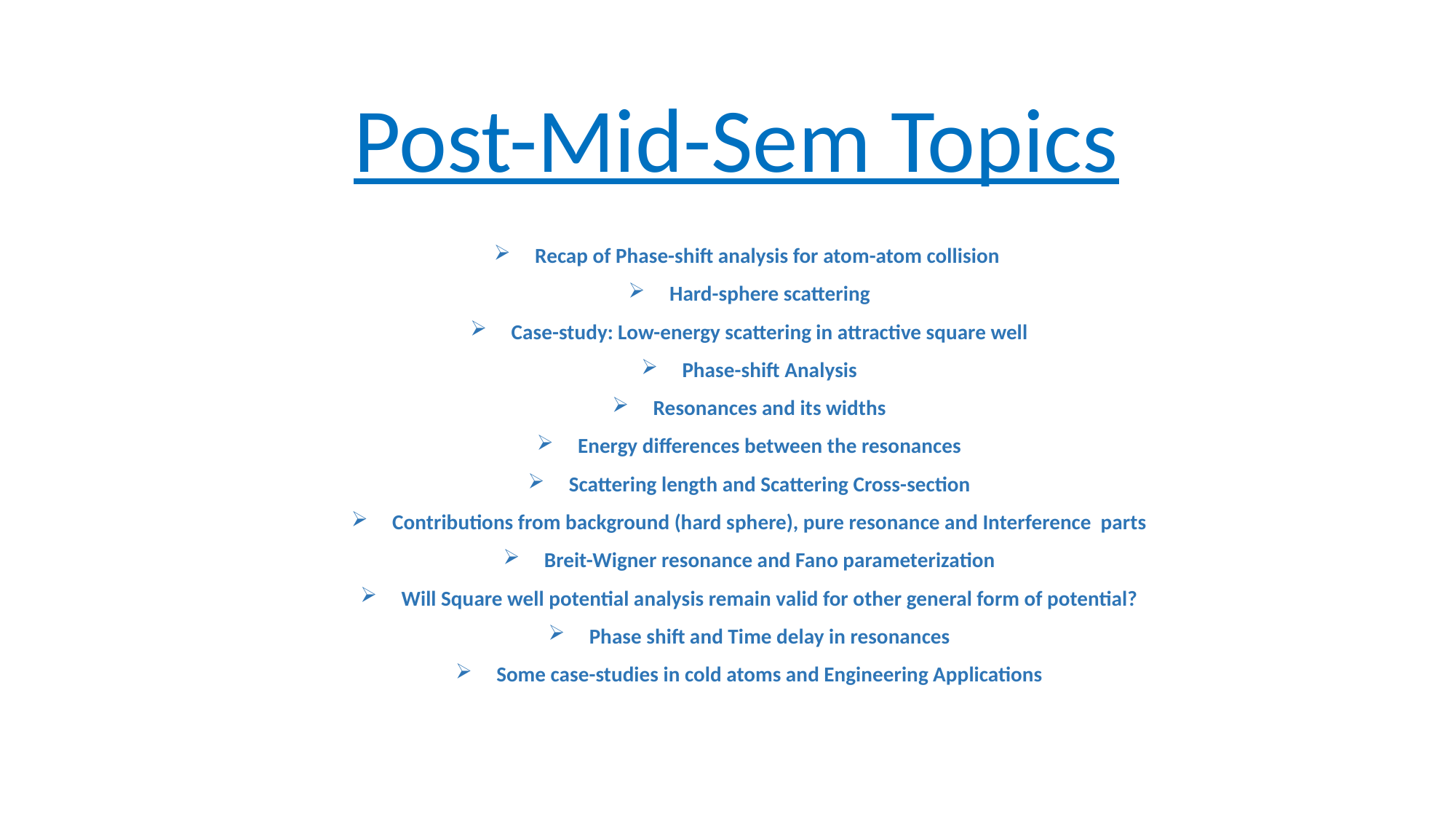

# Post-Mid-Sem Topics
Recap of Phase-shift analysis for atom-atom collision
Hard-sphere scattering
Case-study: Low-energy scattering in attractive square well
Phase-shift Analysis
Resonances and its widths
Energy differences between the resonances
Scattering length and Scattering Cross-section
Contributions from background (hard sphere), pure resonance and Interference  parts
Breit-Wigner resonance and Fano parameterization
Will Square well potential analysis remain valid for other general form of potential?
Phase shift and Time delay in resonances
Some case-studies in cold atoms and Engineering Applications